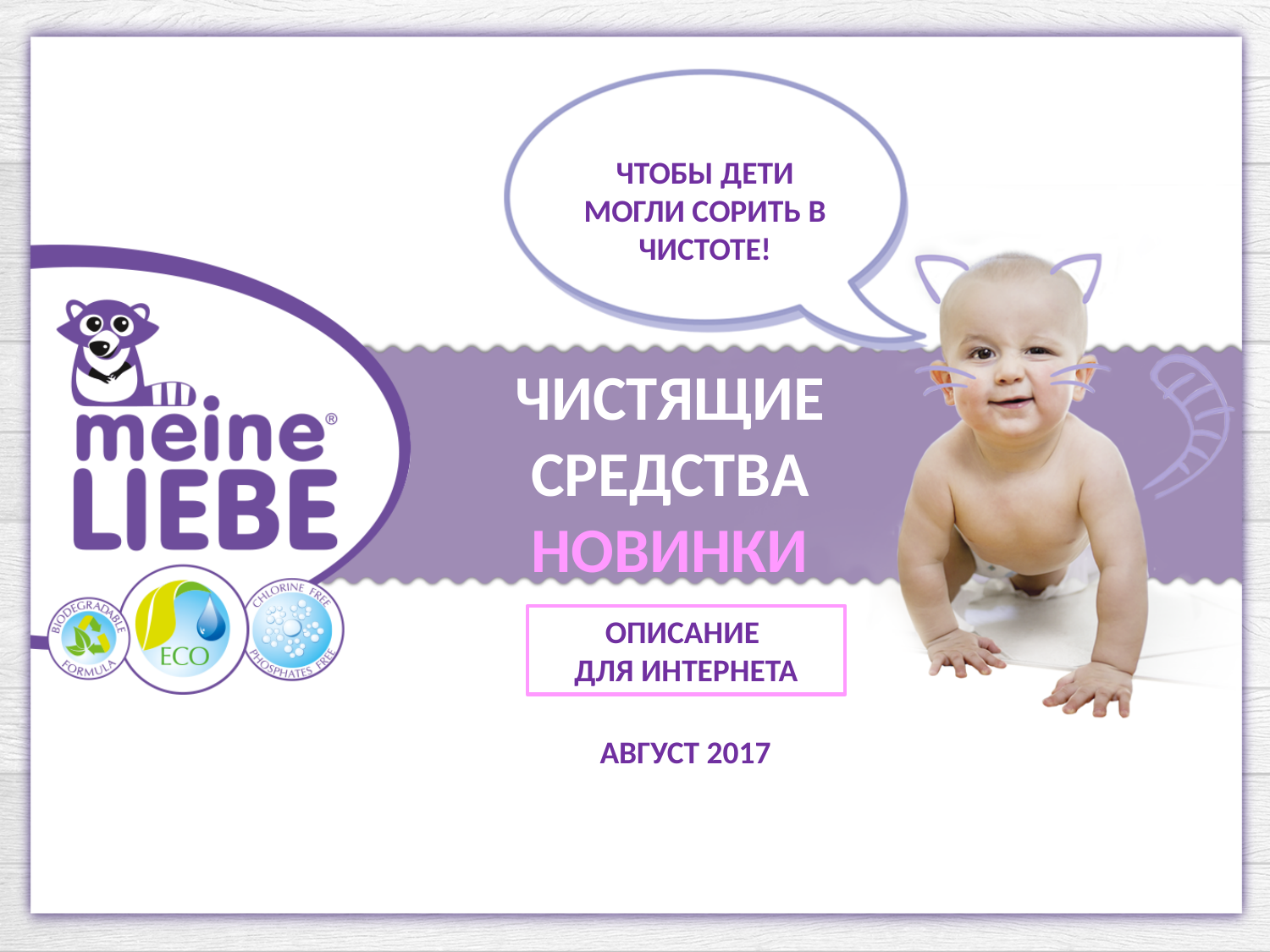

Чтобы дети могли сорить в чистоте!
# чистящие средства Новинки
Описание
для интернета
Август 2017